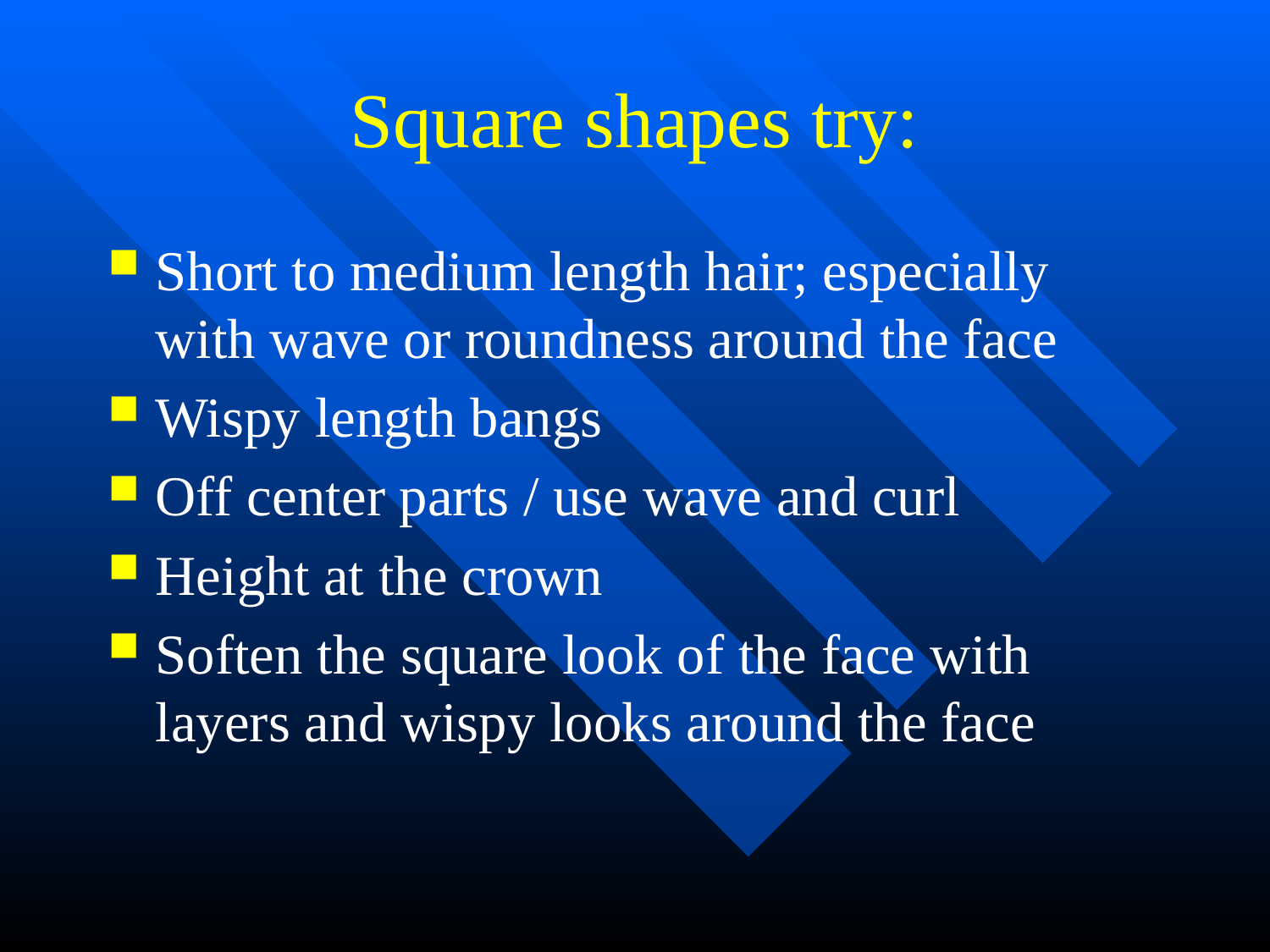

# Square shapes try:
Short to medium length hair; especially with wave or roundness around the face
Wispy length bangs
Off center parts / use wave and curl
Height at the crown
Soften the square look of the face with layers and wispy looks around the face